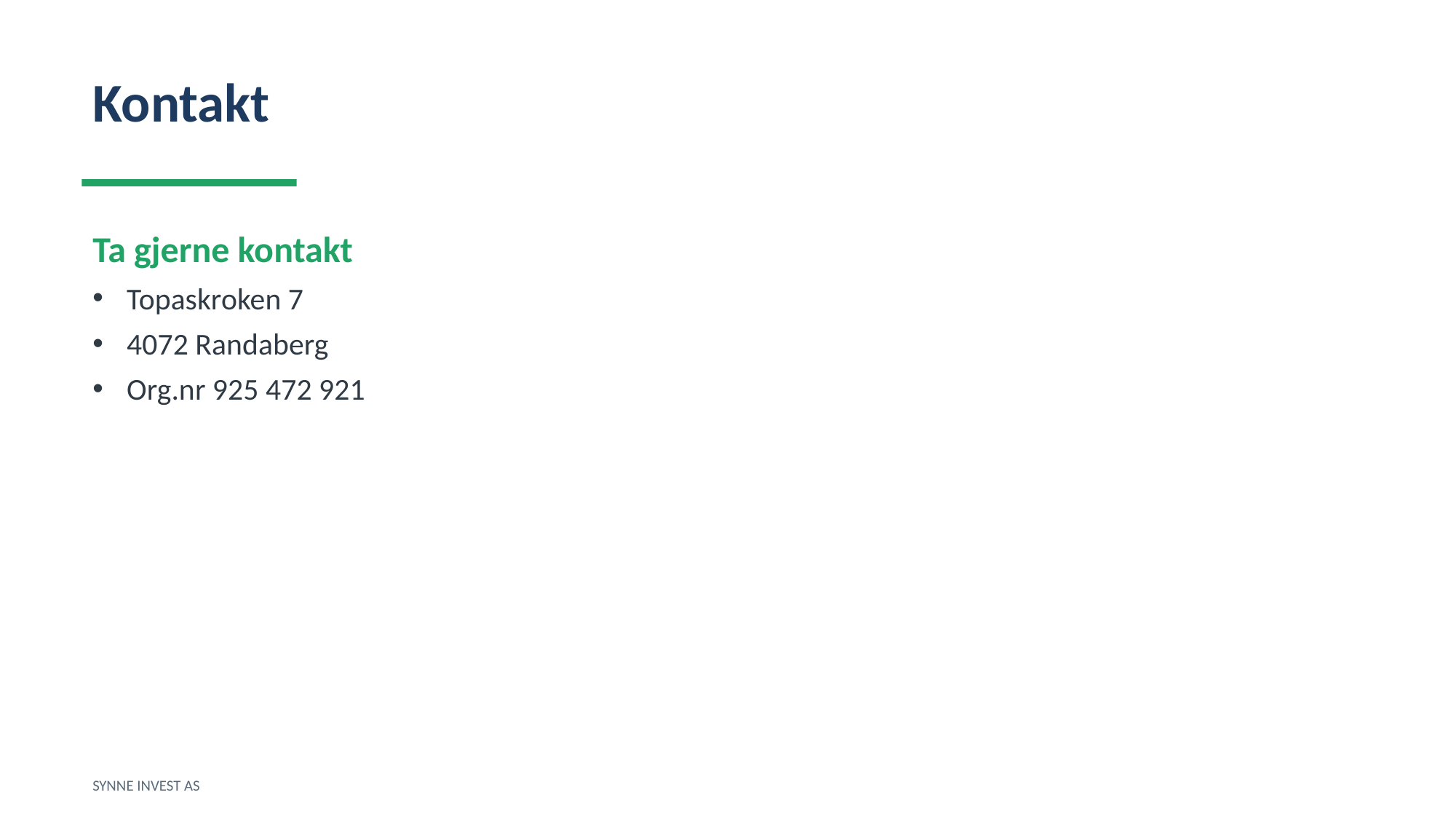

Kontakt

Ta gjerne kontakt
Topaskroken 7
4072 Randaberg
Org.nr 925 472 921
SYNNE INVEST AS